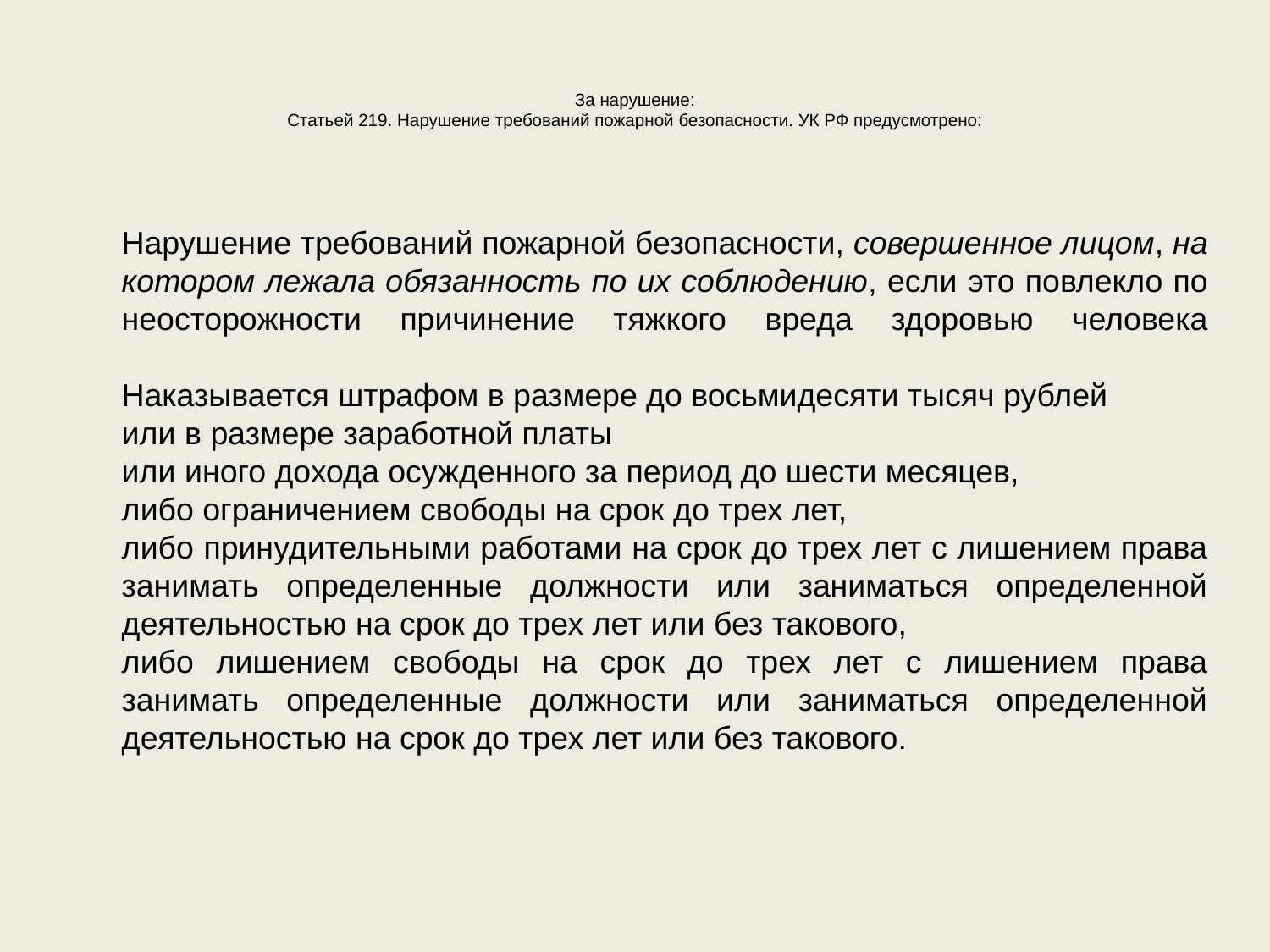

# За нарушение: Статьей 219. Нарушение требований пожарной безопасности. УК РФ предусмотрено:

Нарушение требований пожарной безопасности, совершенное лицом, на котором лежала обязанность по их соблюдению, если это повлекло по неосторожности причинение тяжкого вреда здоровью человека
Наказывается штрафом в размере до восьмидесяти тысяч рублей
или в размере заработной платы
или иного дохода осужденного за период до шести месяцев,
либо ограничением свободы на срок до трех лет,
либо принудительными работами на срок до трех лет с лишением права занимать определенные должности или заниматься определенной деятельностью на срок до трех лет или без такового,
либо лишением свободы на срок до трех лет с лишением права занимать определенные должности или заниматься определенной деятельностью на срок до трех лет или без такового.